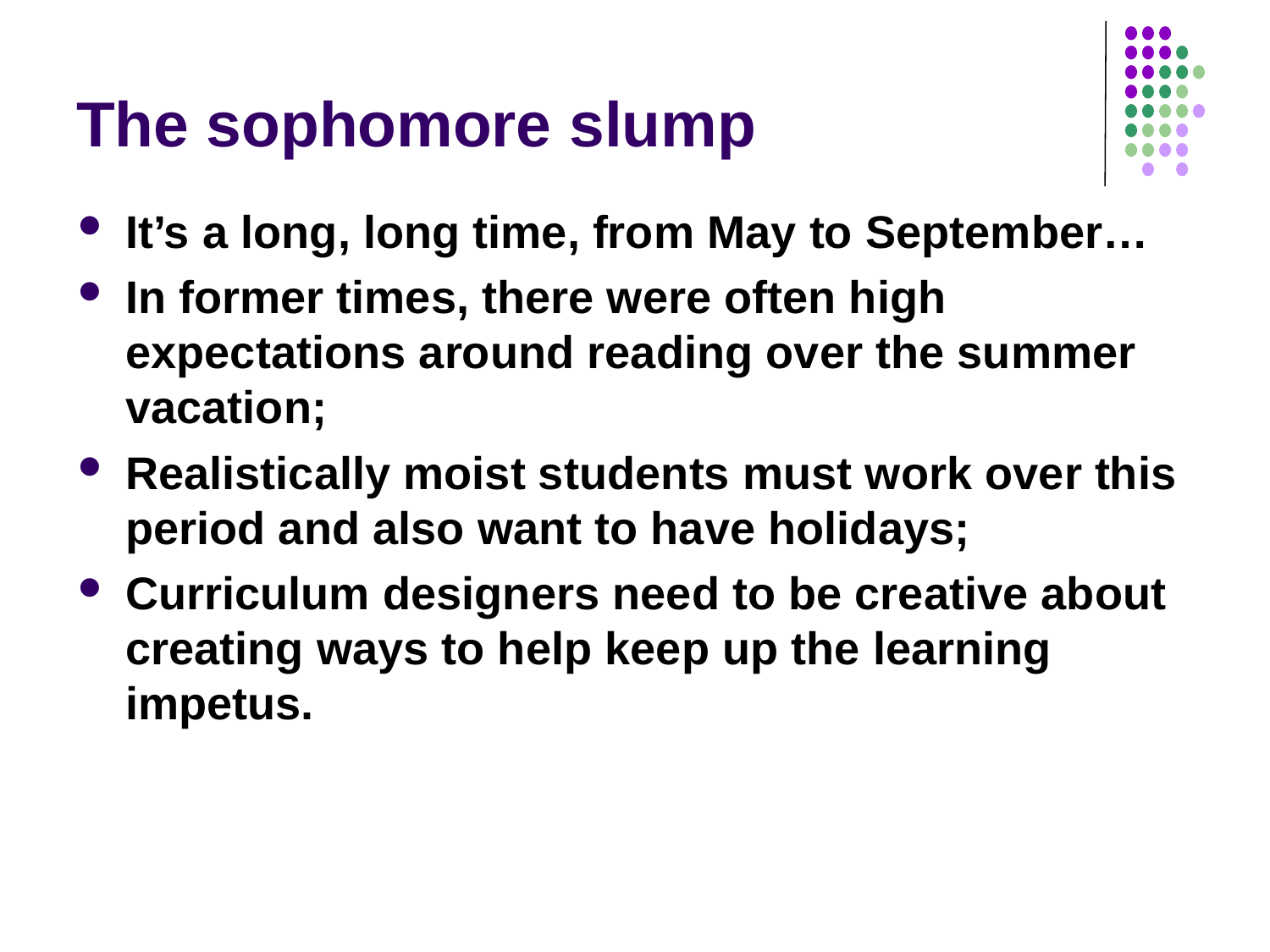

# The sophomore slump
It’s a long, long time, from May to September…
In former times, there were often high expectations around reading over the summer vacation;
Realistically moist students must work over this period and also want to have holidays;
Curriculum designers need to be creative about creating ways to help keep up the learning impetus.